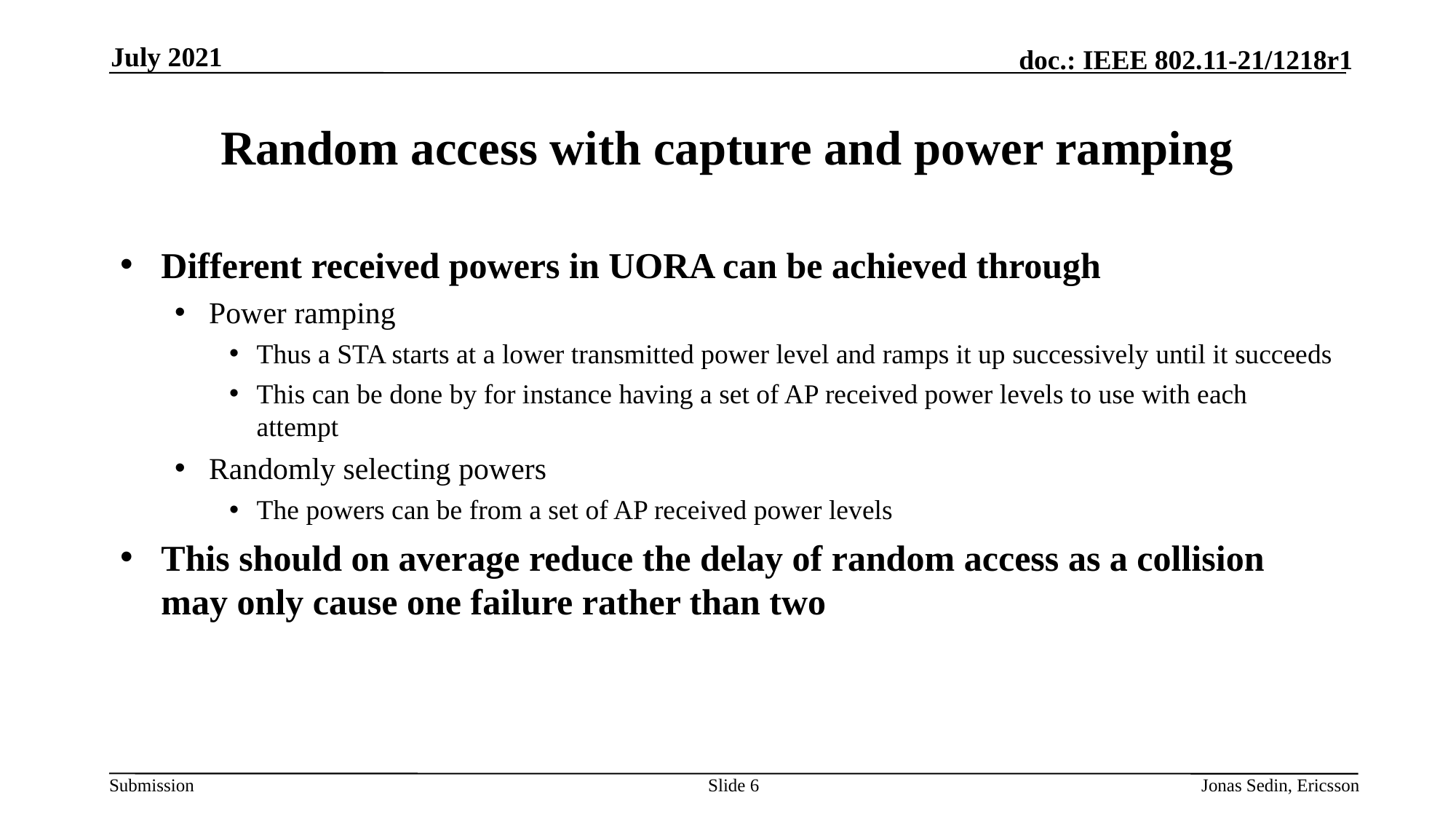

July 2021
# Random access with capture and power ramping
Different received powers in UORA can be achieved through
Power ramping
Thus a STA starts at a lower transmitted power level and ramps it up successively until it succeeds
This can be done by for instance having a set of AP received power levels to use with each attempt
Randomly selecting powers
The powers can be from a set of AP received power levels
This should on average reduce the delay of random access as a collision may only cause one failure rather than two
Slide 6
Jonas Sedin, Ericsson